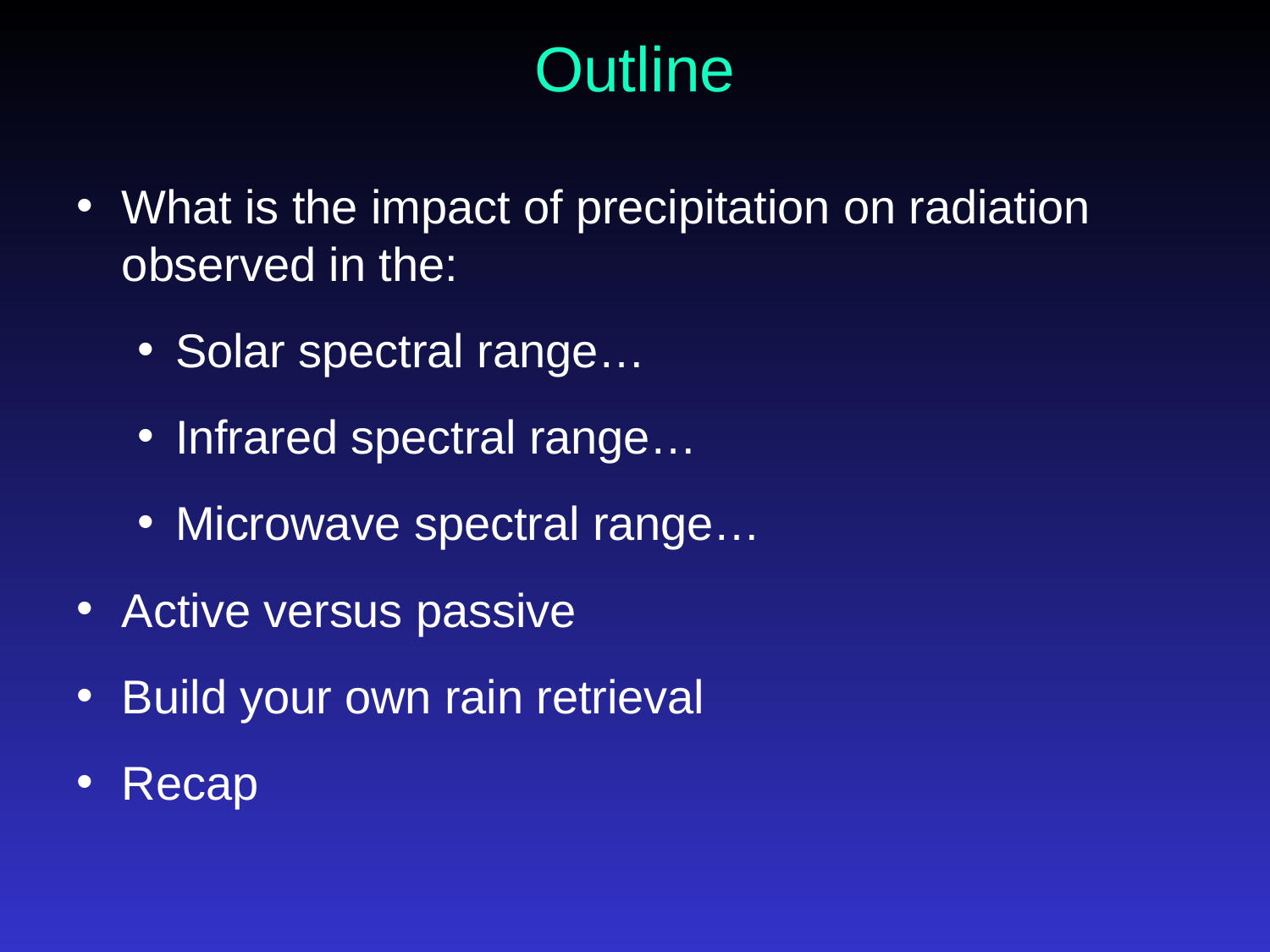

# Outline
What is the impact of precipitation on radiation observed in the:
Solar spectral range…
Infrared spectral range…
Microwave spectral range…
Active versus passive
Build your own rain retrieval
Recap